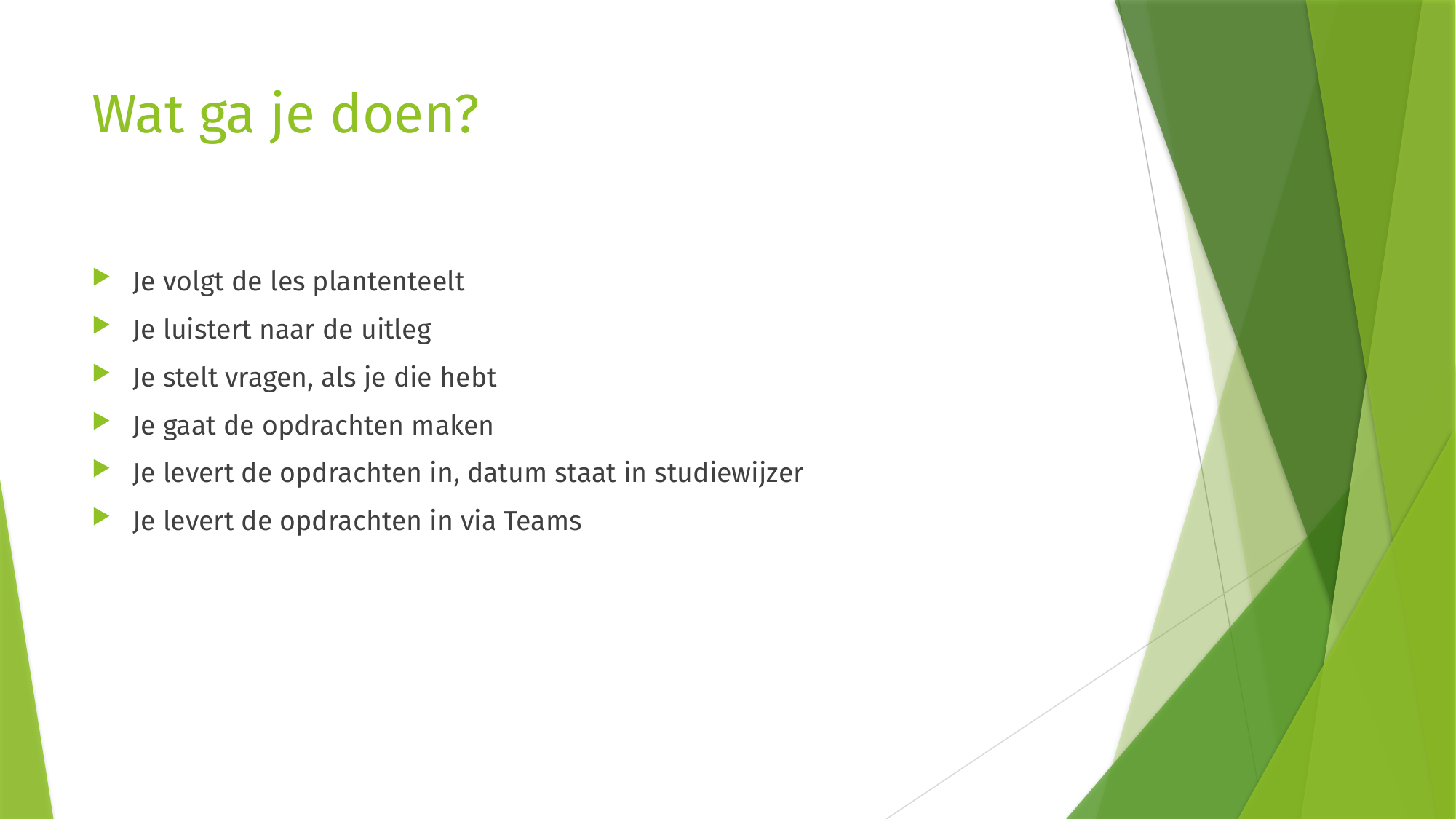

# Wat ga je doen?
Je volgt de les plantenteelt
Je luistert naar de uitleg
Je stelt vragen, als je die hebt
Je gaat de opdrachten maken
Je levert de opdrachten in, datum staat in studiewijzer
Je levert de opdrachten in via Teams